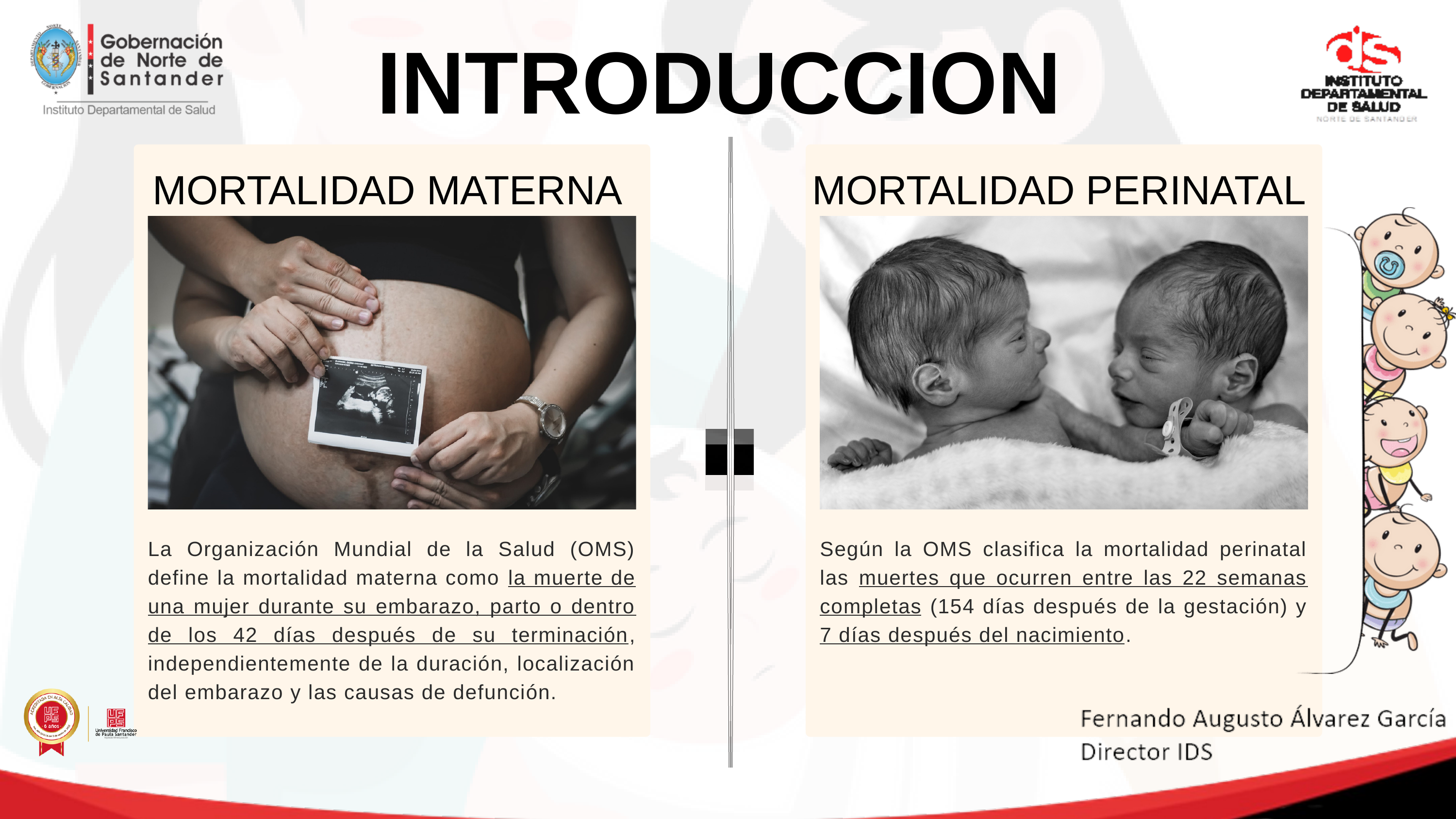

INTRODUCCION

MORTALIDAD MATERNA

La Organización Mundial de la Salud (OMS) define la mortalidad materna como la muerte de una mujer durante su embarazo, parto o dentro de los 42 días después de su terminación, independientemente de la duración, localización del embarazo y las causas de defunción.

MORTALIDAD PERINATAL

Según la OMS clasifica la mortalidad perinatal las muertes que ocurren entre las 22 semanas completas (154 días después de la gestación) y 7 días después del nacimiento.